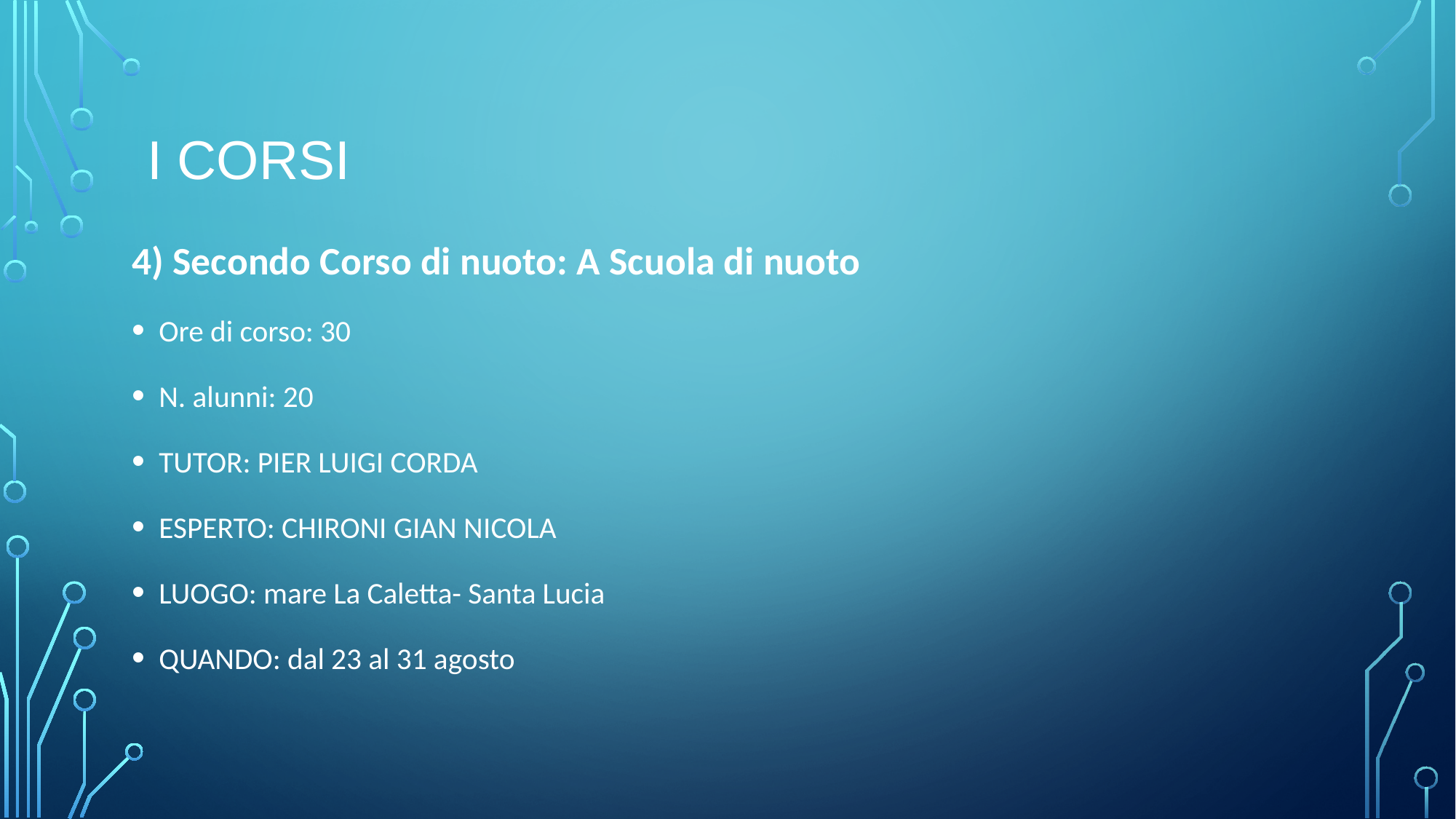

# I corsi
4) Secondo Corso di nuoto: A Scuola di nuoto
Ore di corso: 30
N. alunni: 20
TUTOR: PIER LUIGI CORDA
ESPERTO: CHIRONI GIAN NICOLA
LUOGO: mare La Caletta- Santa Lucia
QUANDO: dal 23 al 31 agosto